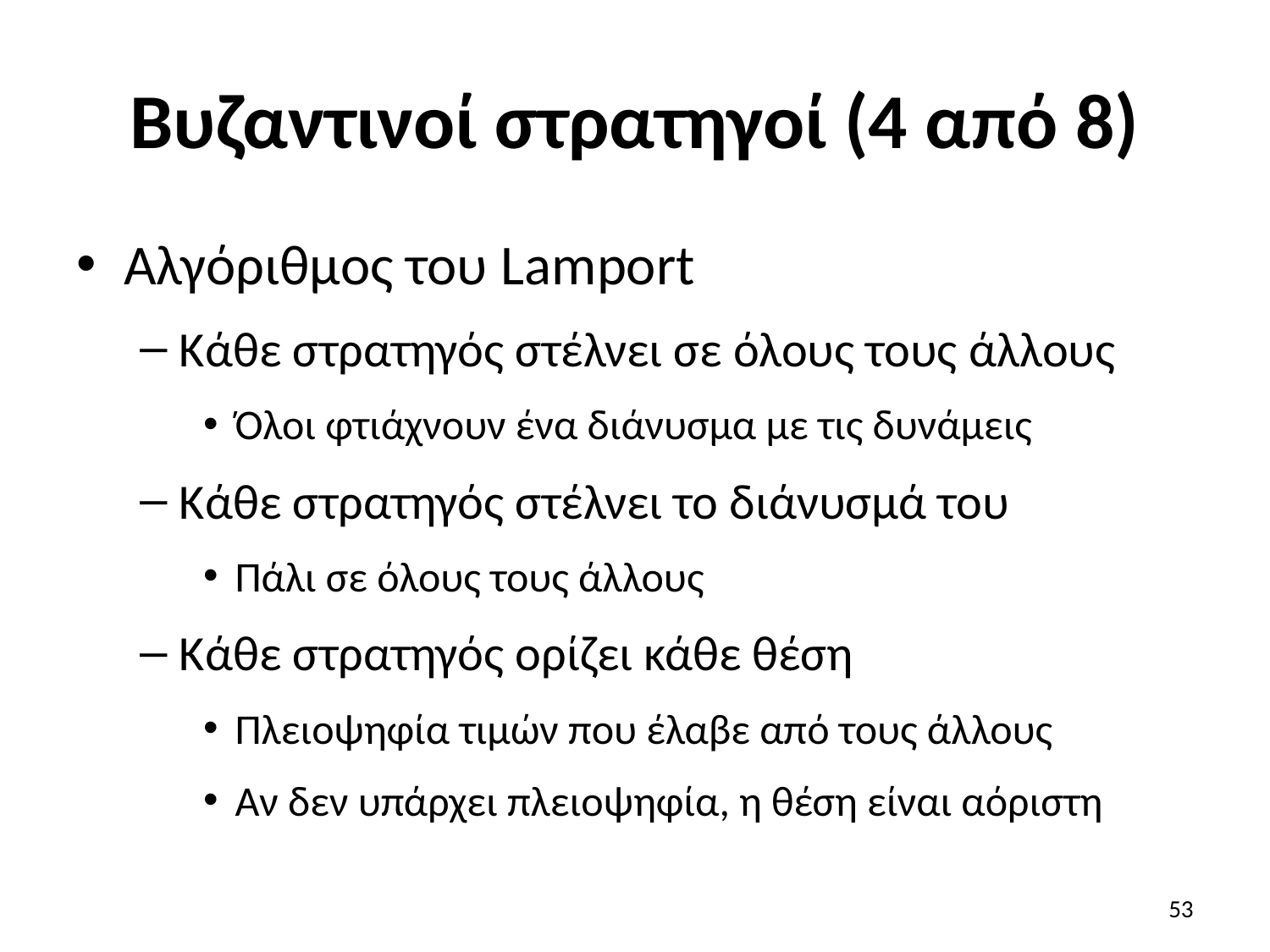

# Βυζαντινοί στρατηγοί (4 από 8)
Αλγόριθμος του Lamport
Κάθε στρατηγός στέλνει σε όλους τους άλλους
Όλοι φτιάχνουν ένα διάνυσμα με τις δυνάμεις
Κάθε στρατηγός στέλνει το διάνυσμά του
Πάλι σε όλους τους άλλους
Κάθε στρατηγός ορίζει κάθε θέση
Πλειοψηφία τιμών που έλαβε από τους άλλους
Αν δεν υπάρχει πλειοψηφία, η θέση είναι αόριστη
53